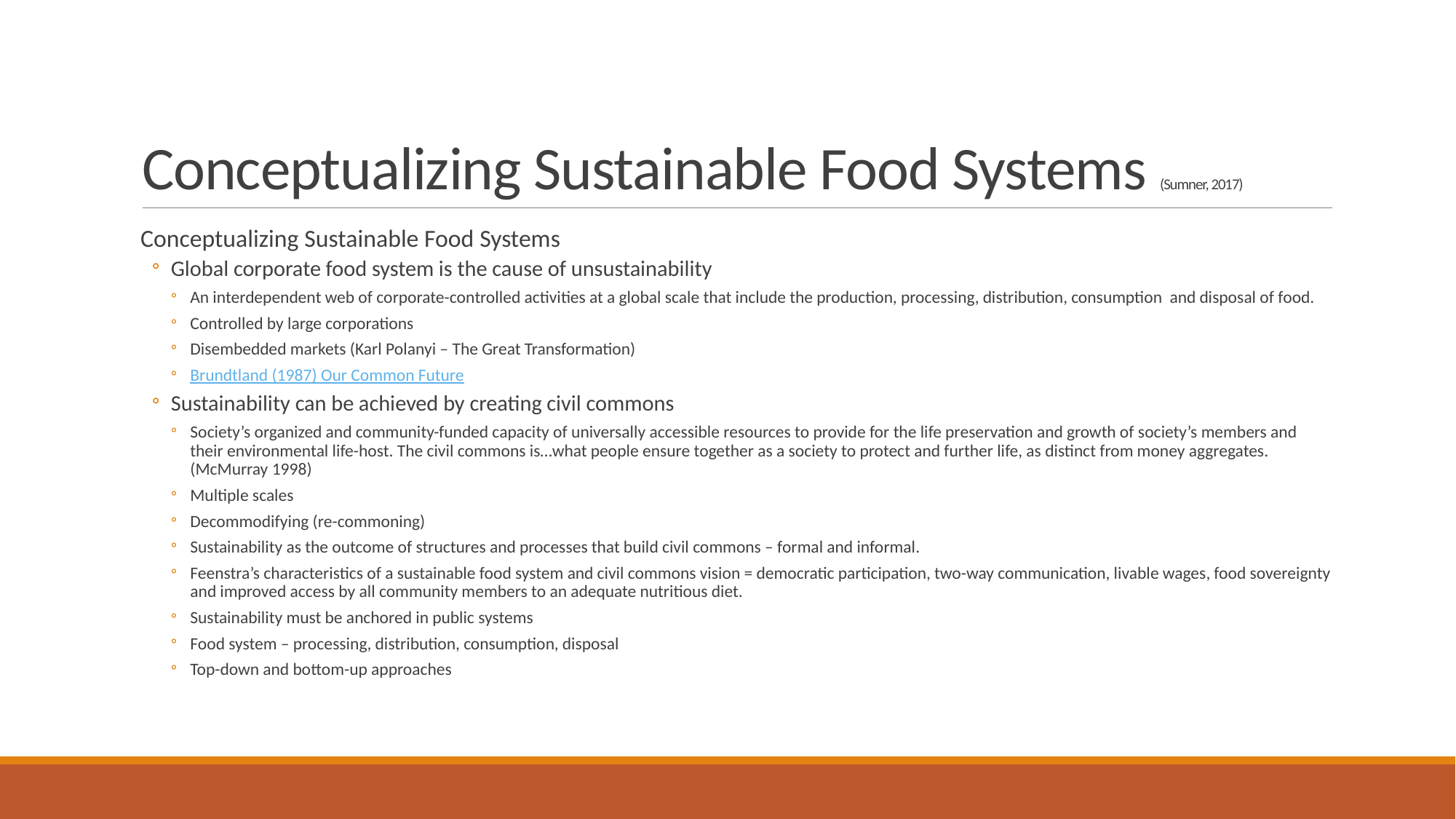

# Conceptualizing Sustainable Food Systems (Sumner, 2017)
Conceptualizing Sustainable Food Systems
Global corporate food system is the cause of unsustainability
An interdependent web of corporate-controlled activities at a global scale that include the production, processing, distribution, consumption  and disposal of food.
Controlled by large corporations
Disembedded markets (Karl Polanyi – The Great Transformation)
Brundtland (1987) Our Common Future
Sustainability can be achieved by creating civil commons
Society’s organized and community-funded capacity of universally accessible resources to provide for the life preservation and growth of society’s members and their environmental life-host. The civil commons is…what people ensure together as a society to protect and further life, as distinct from money aggregates. (McMurray 1998)
Multiple scales
Decommodifying (re-commoning)
Sustainability as the outcome of structures and processes that build civil commons – formal and informal.
Feenstra’s characteristics of a sustainable food system and civil commons vision = democratic participation, two-way communication, livable wages, food sovereignty and improved access by all community members to an adequate nutritious diet.
Sustainability must be anchored in public systems
Food system – processing, distribution, consumption, disposal
Top-down and bottom-up approaches